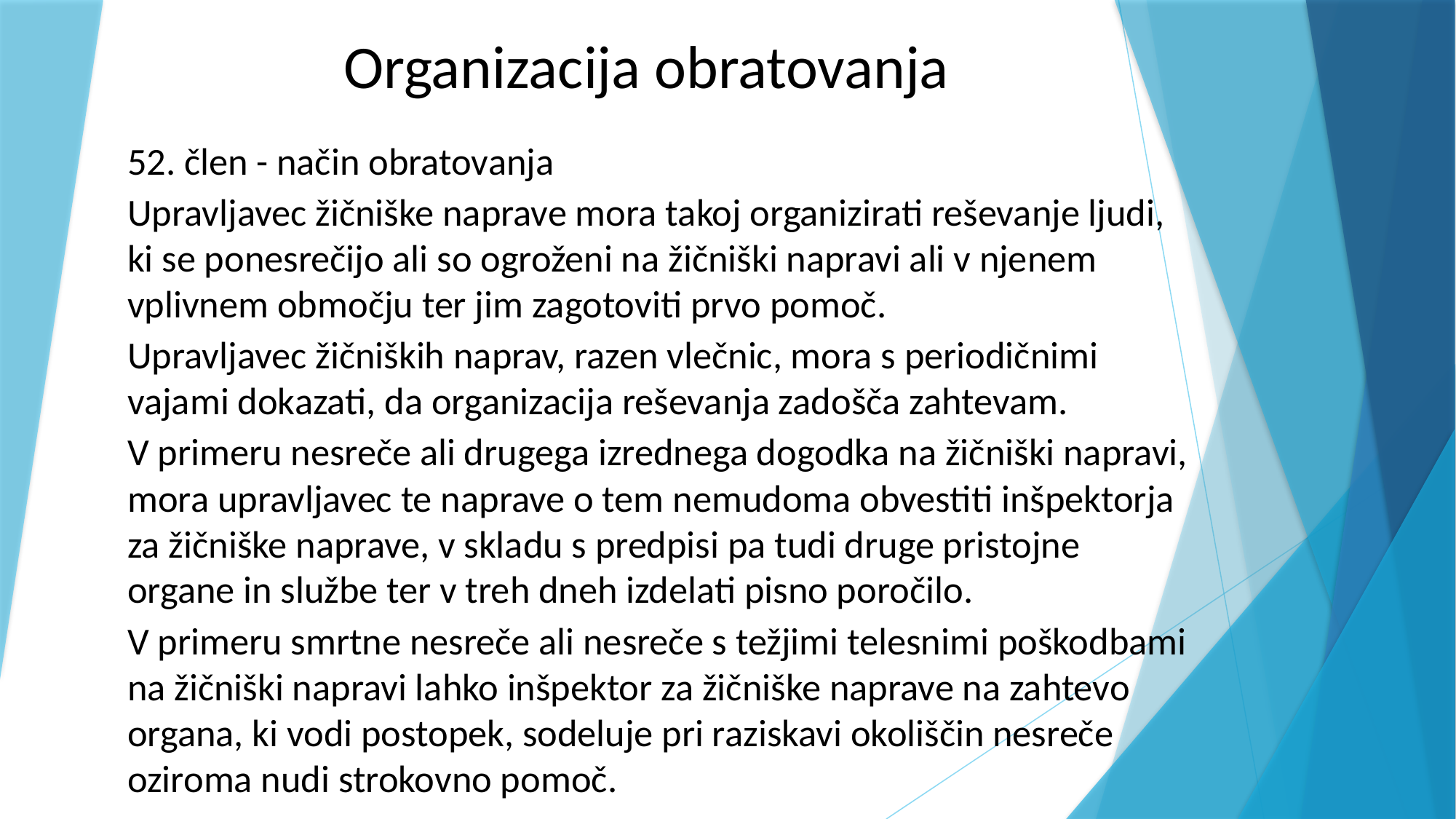

# Organizacija obratovanja
52. člen - način obratovanja
Upravljavec žičniške naprave mora takoj organizirati reševanje ljudi, ki se ponesrečijo ali so ogroženi na žičniški napravi ali v njenem vplivnem območju ter jim zagotoviti prvo pomoč.
Upravljavec žičniških naprav, razen vlečnic, mora s periodičnimi vajami dokazati, da organizacija reševanja zadošča zahtevam.
V primeru nesreče ali drugega izrednega dogodka na žičniški napravi, mora upravljavec te naprave o tem nemudoma obvestiti inšpektorja za žičniške naprave, v skladu s predpisi pa tudi druge pristojne organe in službe ter v treh dneh izdelati pisno poročilo.
V primeru smrtne nesreče ali nesreče s težjimi telesnimi poškodbami na žičniški napravi lahko inšpektor za žičniške naprave na zahtevo organa, ki vodi postopek, sodeluje pri raziskavi okoliščin nesreče oziroma nudi strokovno pomoč.